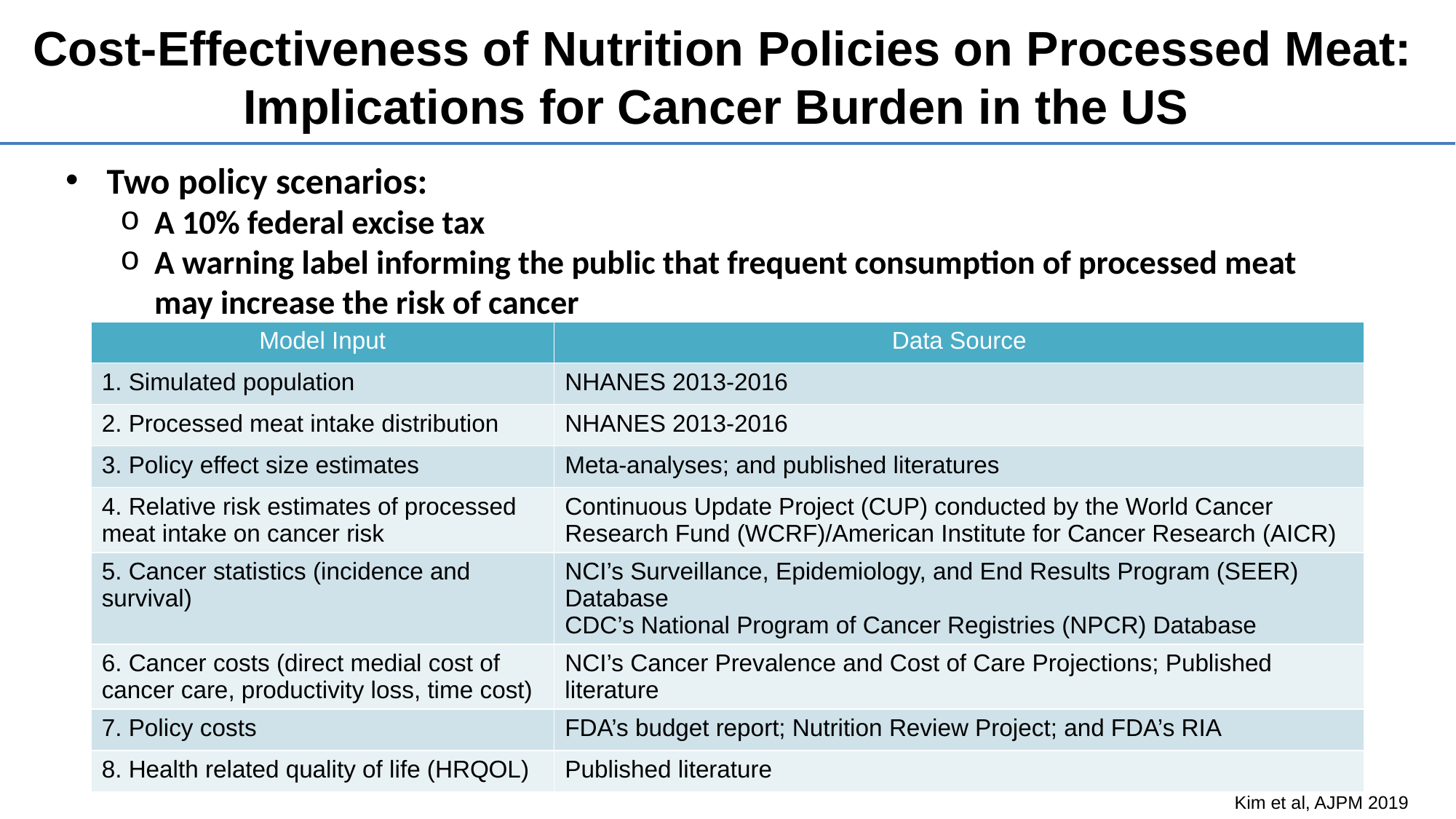

# Cost-Effectiveness of Nutrition Policies on Processed Meat: Implications for Cancer Burden in the US
Two policy scenarios:
A 10% federal excise tax
A warning label informing the public that frequent consumption of processed meat may increase the risk of cancer
| Model Input | Data Source |
| --- | --- |
| 1. Simulated population | NHANES 2013-2016 |
| 2. Processed meat intake distribution | NHANES 2013-2016 |
| 3. Policy effect size estimates | Meta-analyses; and published literatures |
| 4. Relative risk estimates of processed meat intake on cancer risk | Continuous Update Project (CUP) conducted by the World Cancer Research Fund (WCRF)/American Institute for Cancer Research (AICR) |
| 5. Cancer statistics (incidence and survival) | NCI’s Surveillance, Epidemiology, and End Results Program (SEER) Database CDC’s National Program of Cancer Registries (NPCR) Database |
| 6. Cancer costs (direct medial cost of cancer care, productivity loss, time cost) | NCI’s Cancer Prevalence and Cost of Care Projections; Published literature |
| 7. Policy costs | FDA’s budget report; Nutrition Review Project; and FDA’s RIA |
| 8. Health related quality of life (HRQOL) | Published literature |
Kim et al, AJPM 2019